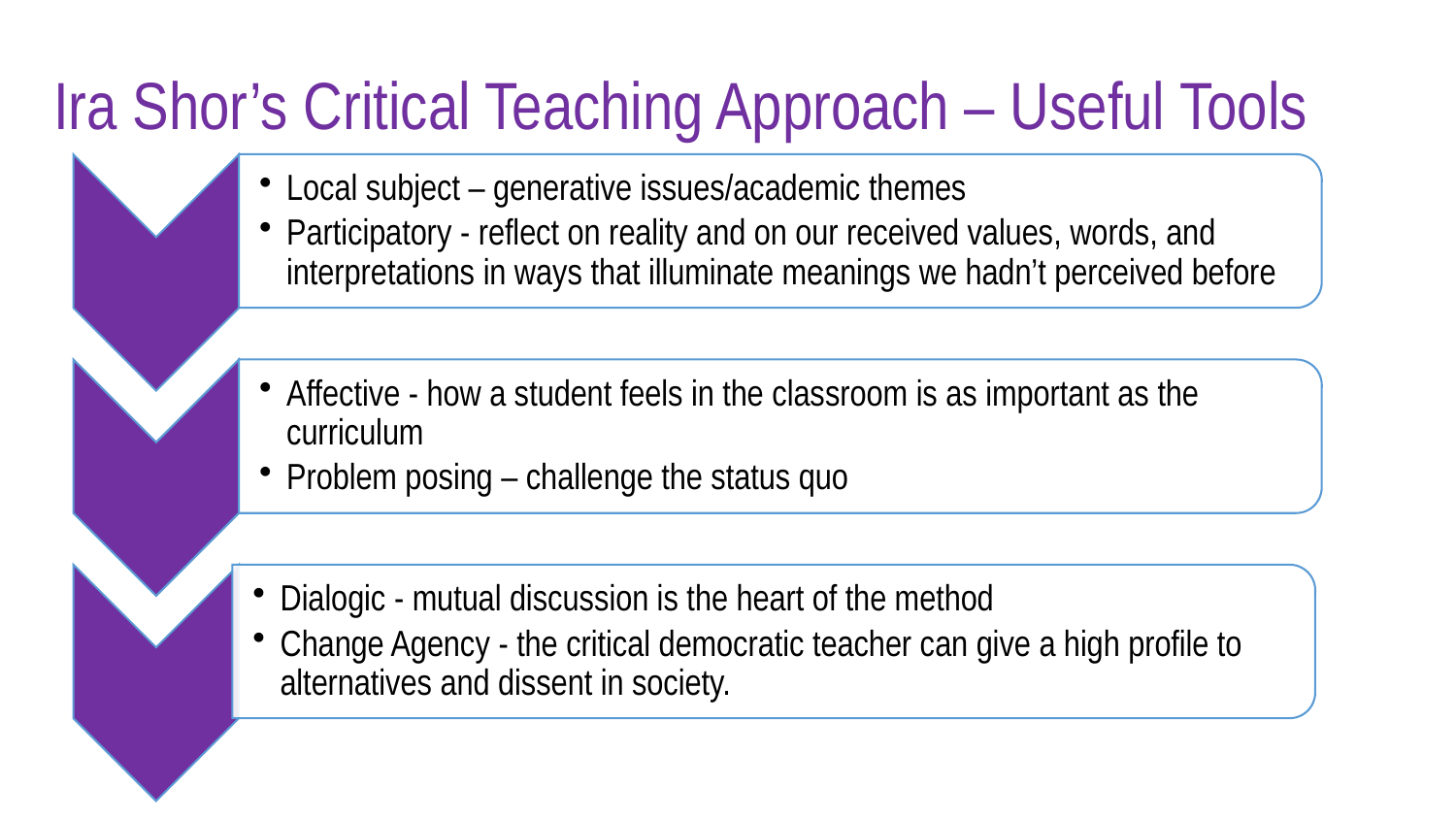

# Ira Shor’s Critical Teaching Approach – Useful Tools

Local subject – generative issues/academic themes
Participatory - reflect on reality and on our received values, words, and interpretations in ways that illuminate meanings we hadn’t perceived before

Affective - how a student feels in the classroom is as important as the curriculum
Problem posing – challenge the status quo

Dialogic - mutual discussion is the heart of the method
Change Agency - the critical democratic teacher can give a high profile to alternatives and dissent in society.